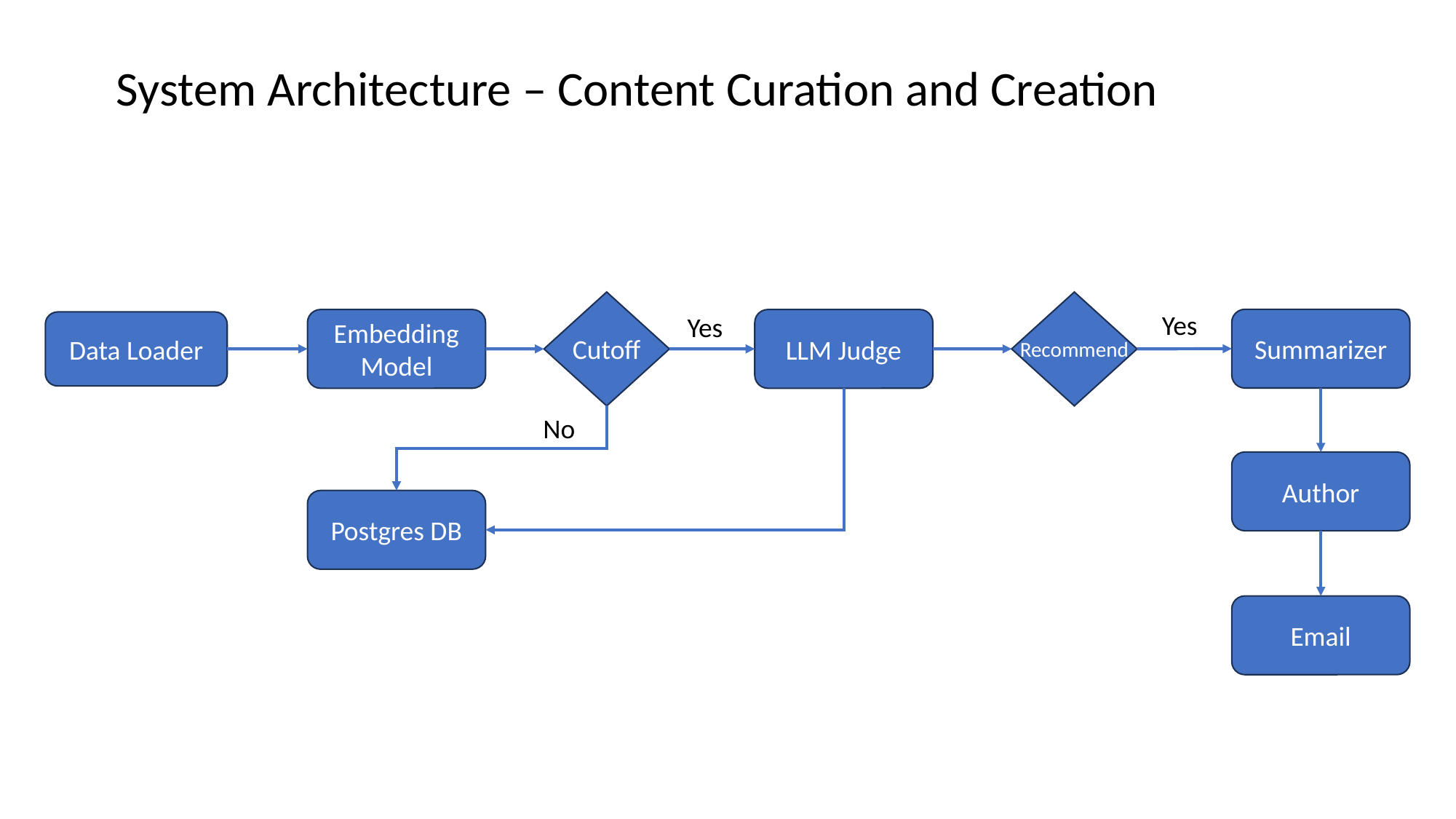

# System Architecture – Content Curation and Creation

Yes
Yes
Summarizer
LLM Judge
Embedding Model
Data Loader
Cutoff
Recommend
No
Author
Postgres DB
Email